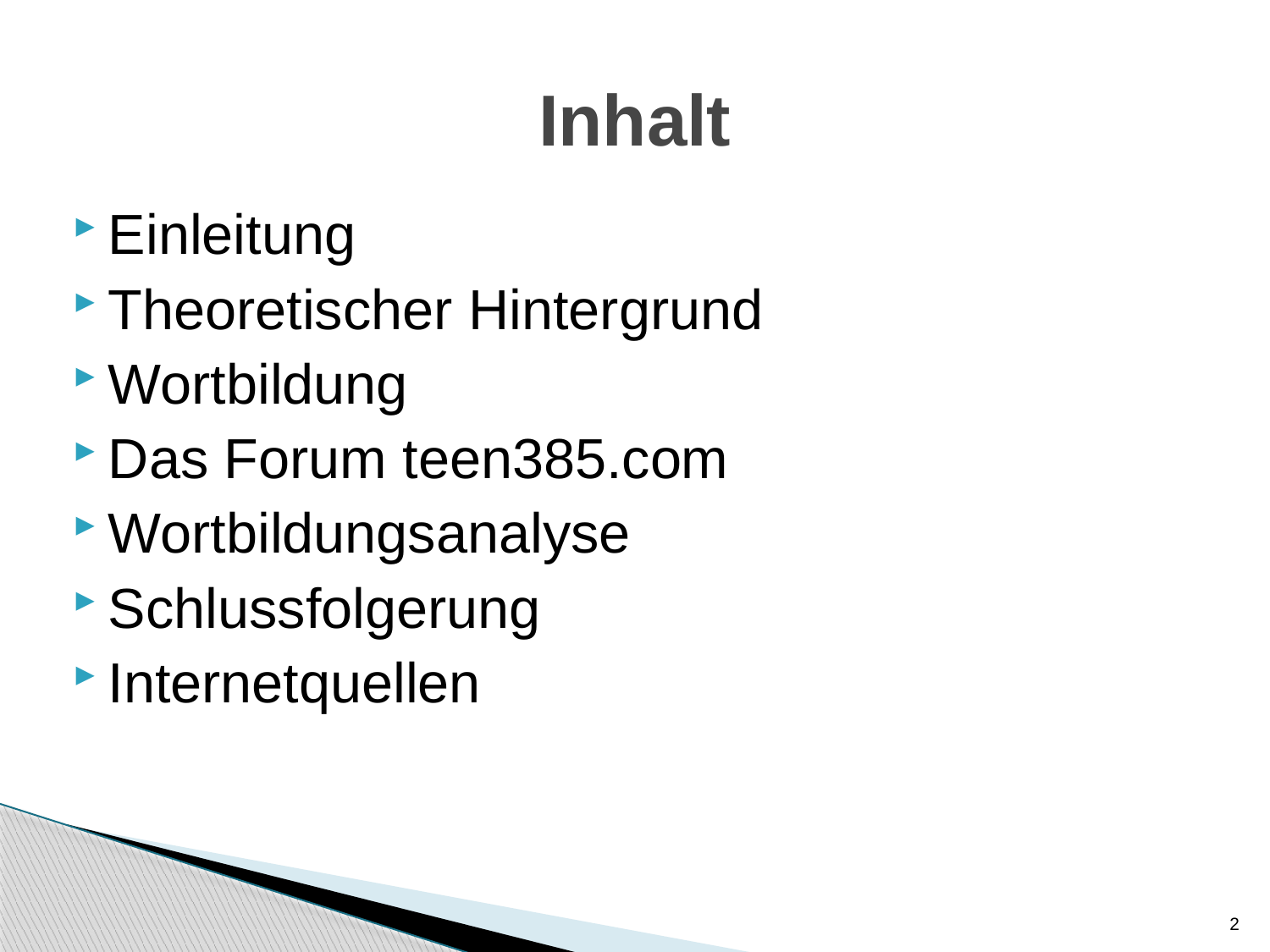

# Inhalt
Einleitung
Theoretischer Hintergrund
Wortbildung
Das Forum teen385.com
Wortbildungsanalyse
Schlussfolgerung
Internetquellen

2